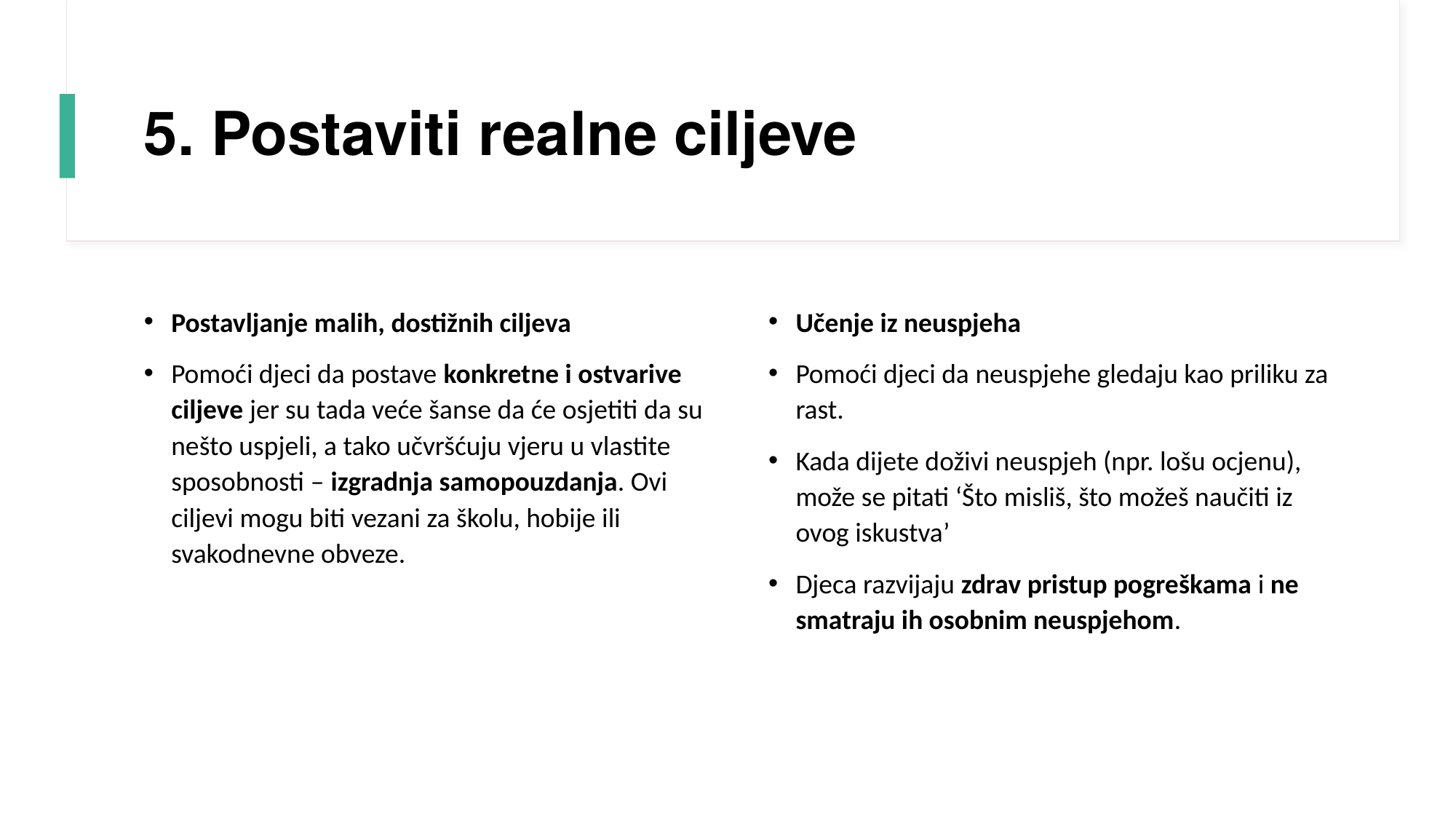

# 5. Postaviti realne ciljeve
Postavljanje malih, dostižnih ciljeva
Pomoći djeci da postave konkretne i ostvarive ciljeve jer su tada veće šanse da će osjetiti da su nešto uspjeli, a tako učvršćuju vjeru u vlastite sposobnosti – izgradnja samopouzdanja. Ovi ciljevi mogu biti vezani za školu, hobije ili svakodnevne obveze.

Učenje iz neuspjeha
Pomoći djeci da neuspjehe gledaju kao priliku za rast.
Kada dijete doživi neuspjeh (npr. lošu ocjenu), može se pitati ‘Što misliš, što možeš naučiti iz ovog iskustva’
Djeca razvijaju zdrav pristup pogreškama i ne smatraju ih osobnim neuspjehom.